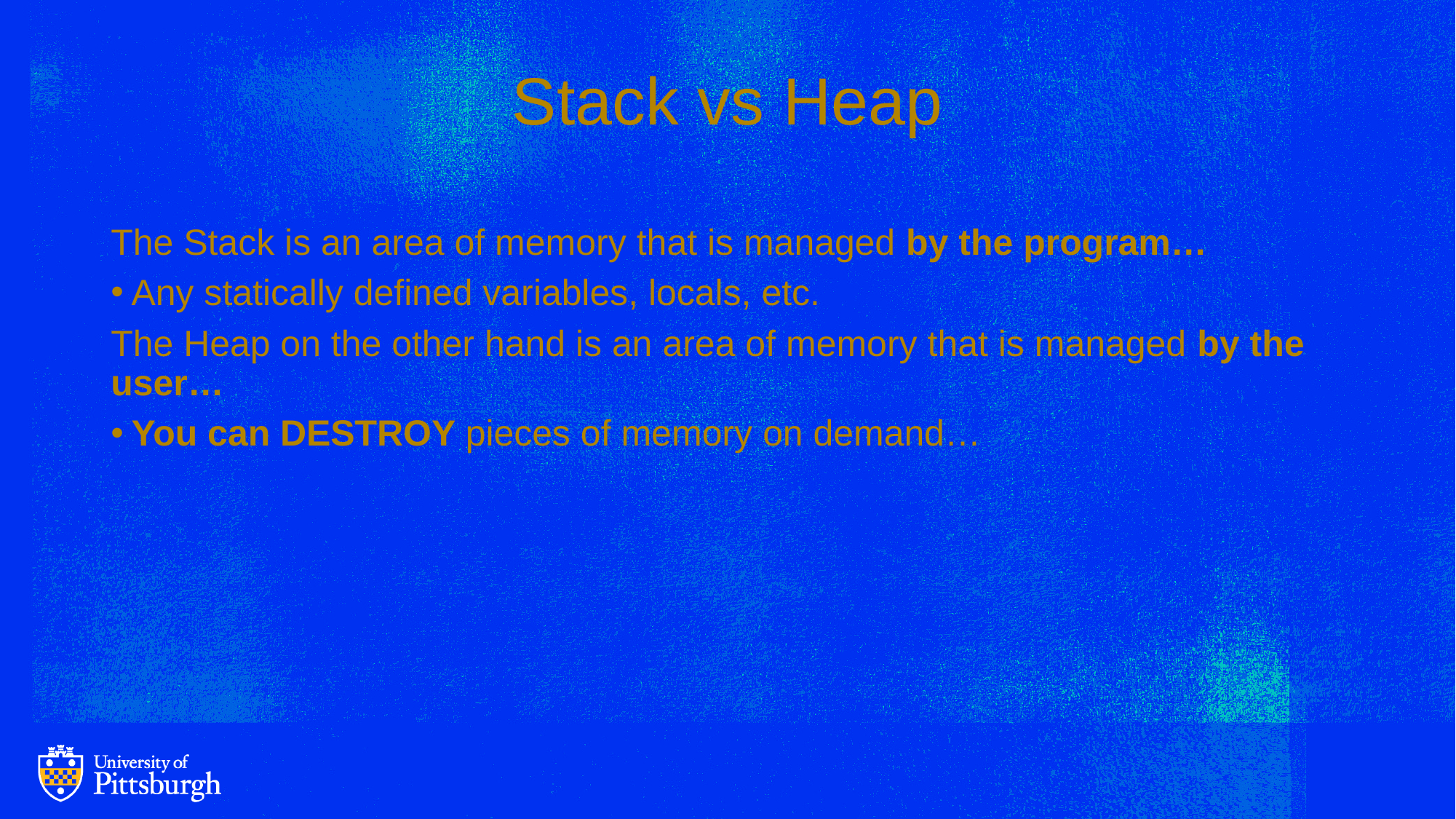

# Stack vs Heap
The Stack is an area of memory that is managed by the program…
Any statically defined variables, locals, etc.
The Heap on the other hand is an area of memory that is managed by the user…
You can DESTROY pieces of memory on demand…